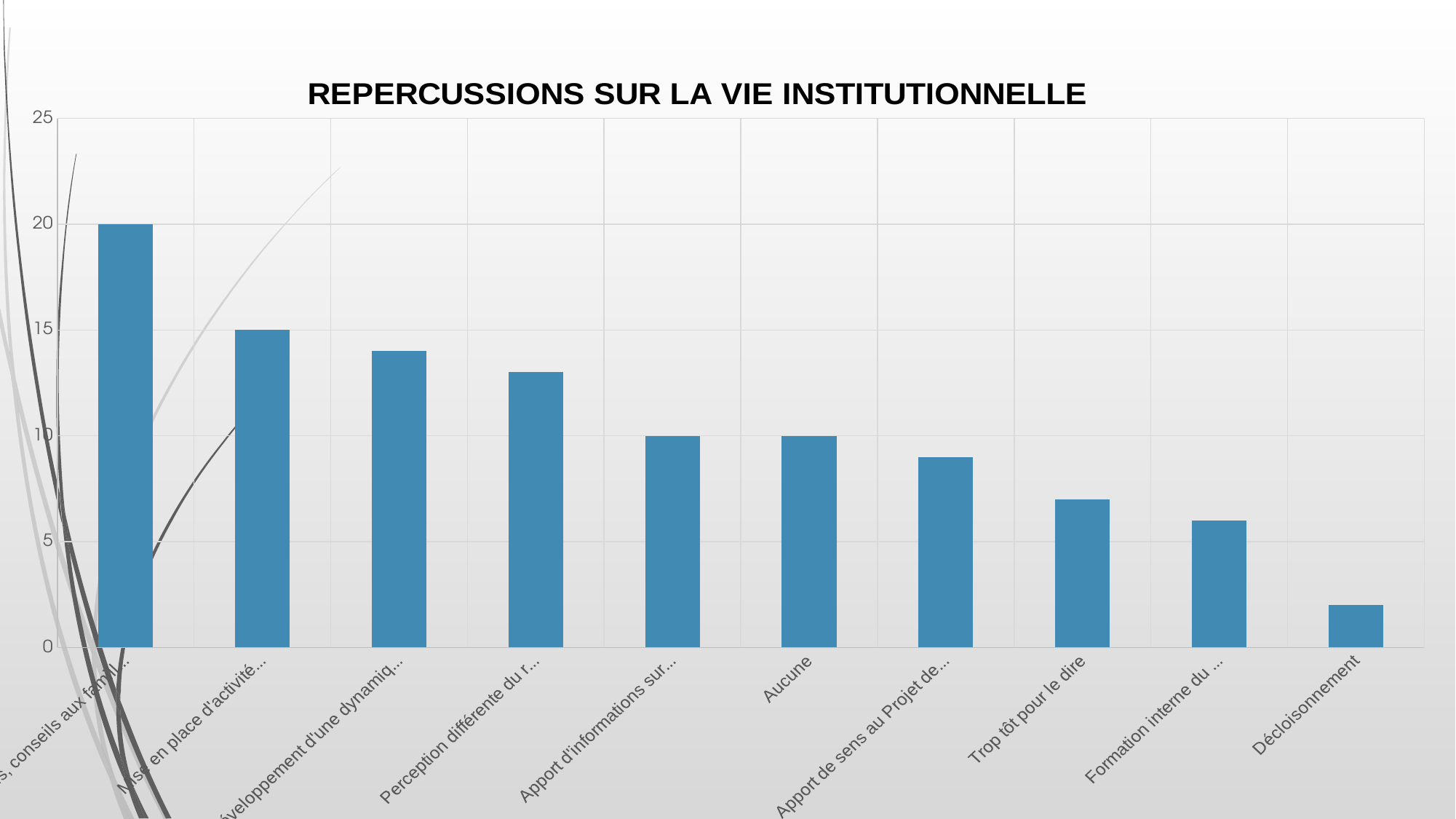

### Chart: REPERCUSSIONS SUR LA VIE INSTITUTIONNELLE

| Category | Répercussions sur la vie institutionnelle |
|---|---|
| Avis, conseils aux familles, personnel | 20.0 |
| Mise en place d'activités spécifiques | 15.0 |
| Développement d'une dynamique interne de réflexion | 14.0 |
| Perception différente du résident désorienté | 13.0 |
| Apport d'informations sur le terrain | 10.0 |
| Aucune | 10.0 |
| Apport de sens au Projet de Vie Institutionnel | 9.0 |
| Trop tôt pour le dire | 7.0 |
| Formation interne du personnel | 6.0 |
| Décloisonnement | 2.0 |